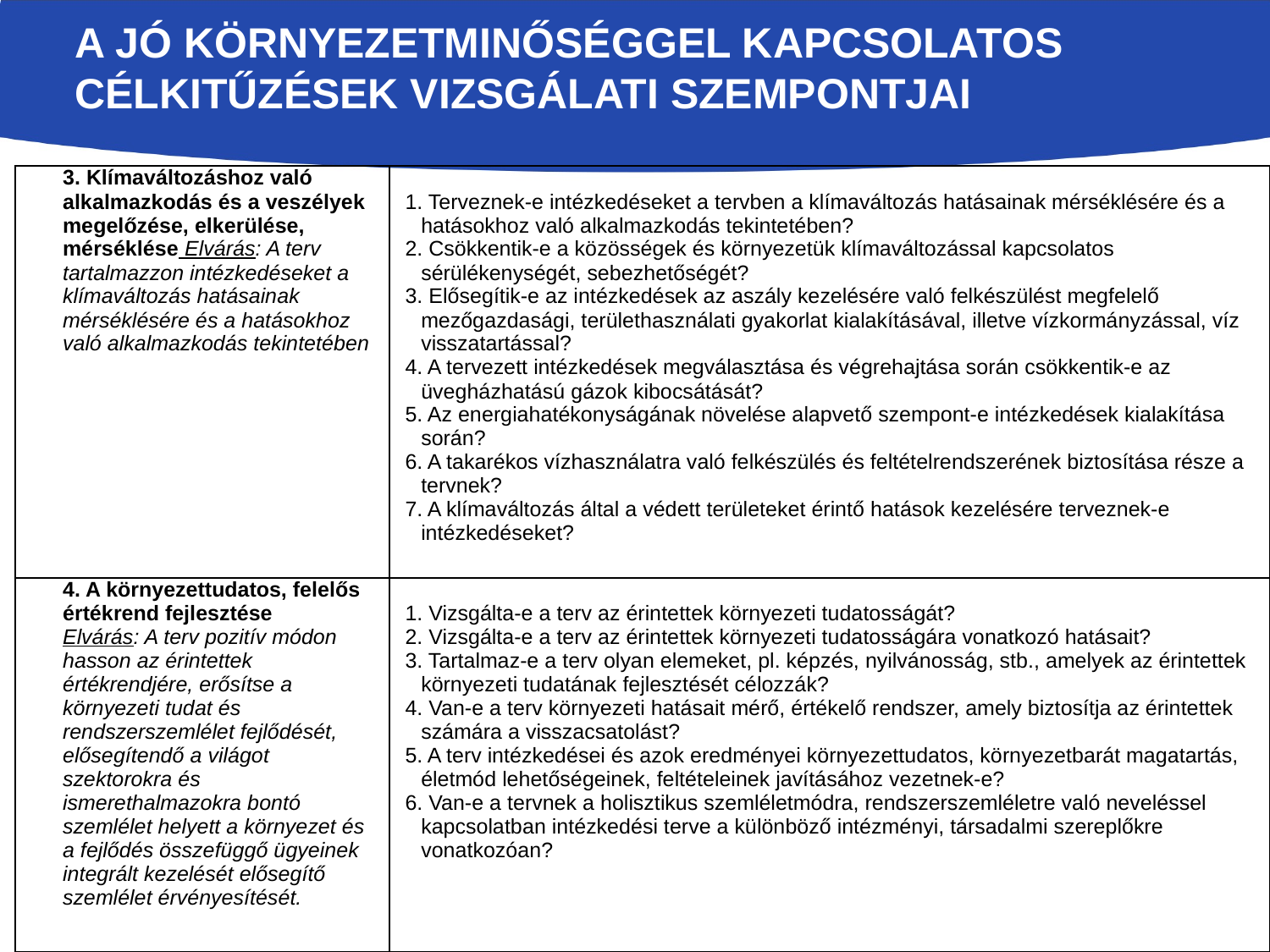

# A jó környezetminőséggel kapcsolatos célkitűzések vizsgálati szempontjai
| 3. Klímaváltozáshoz való alkalmazkodás és a veszélyek megelőzése, elkerülése, mérséklése Elvárás: A terv tartalmazzon intézkedéseket a klímaváltozás hatásainak mérséklésére és a hatásokhoz való alkalmazkodás tekintetében | 1. Terveznek-e intézkedéseket a tervben a klímaváltozás hatásainak mérséklésére és a hatásokhoz való alkalmazkodás tekintetében? 2. Csökkentik-e a közösségek és környezetük klímaváltozással kapcsolatos sérülékenységét, sebezhetőségét? 3. Elősegítik-e az intézkedések az aszály kezelésére való felkészülést megfelelő mezőgazdasági, területhasználati gyakorlat kialakításával, illetve vízkormányzással, víz visszatartással? 4. A tervezett intézkedések megválasztása és végrehajtása során csökkentik-e az üvegházhatású gázok kibocsátását? 5. Az energiahatékonyságának növelése alapvető szempont-e intézkedések kialakítása során? 6. A takarékos vízhasználatra való felkészülés és feltételrendszerének biztosítása része a tervnek? 7. A klímaváltozás által a védett területeket érintő hatások kezelésére terveznek-e intézkedéseket? |
| --- | --- |
| 4. A környezettudatos, felelős értékrend fejlesztése Elvárás: A terv pozitív módon hasson az érintettek értékrendjére, erősítse a környezeti tudat és rendszerszemlélet fejlődését, elősegítendő a világot szektorokra és ismerethalmazokra bontó szemlélet helyett a környezet és a fejlődés összefüggő ügyeinek integrált kezelését elősegítő szemlélet érvényesítését. | 1. Vizsgálta-e a terv az érintettek környezeti tudatosságát? 2. Vizsgálta-e a terv az érintettek környezeti tudatosságára vonatkozó hatásait? 3. Tartalmaz-e a terv olyan elemeket, pl. képzés, nyilvánosság, stb., amelyek az érintettek környezeti tudatának fejlesztését célozzák? 4. Van-e a terv környezeti hatásait mérő, értékelő rendszer, amely biztosítja az érintettek számára a visszacsatolást? 5. A terv intézkedései és azok eredményei környezettudatos, környezetbarát magatartás, életmód lehetőségeinek, feltételeinek javításához vezetnek-e? 6. Van-e a tervnek a holisztikus szemléletmódra, rendszerszemléletre való neveléssel kapcsolatban intézkedési terve a különböző intézményi, társadalmi szereplőkre vonatkozóan? |